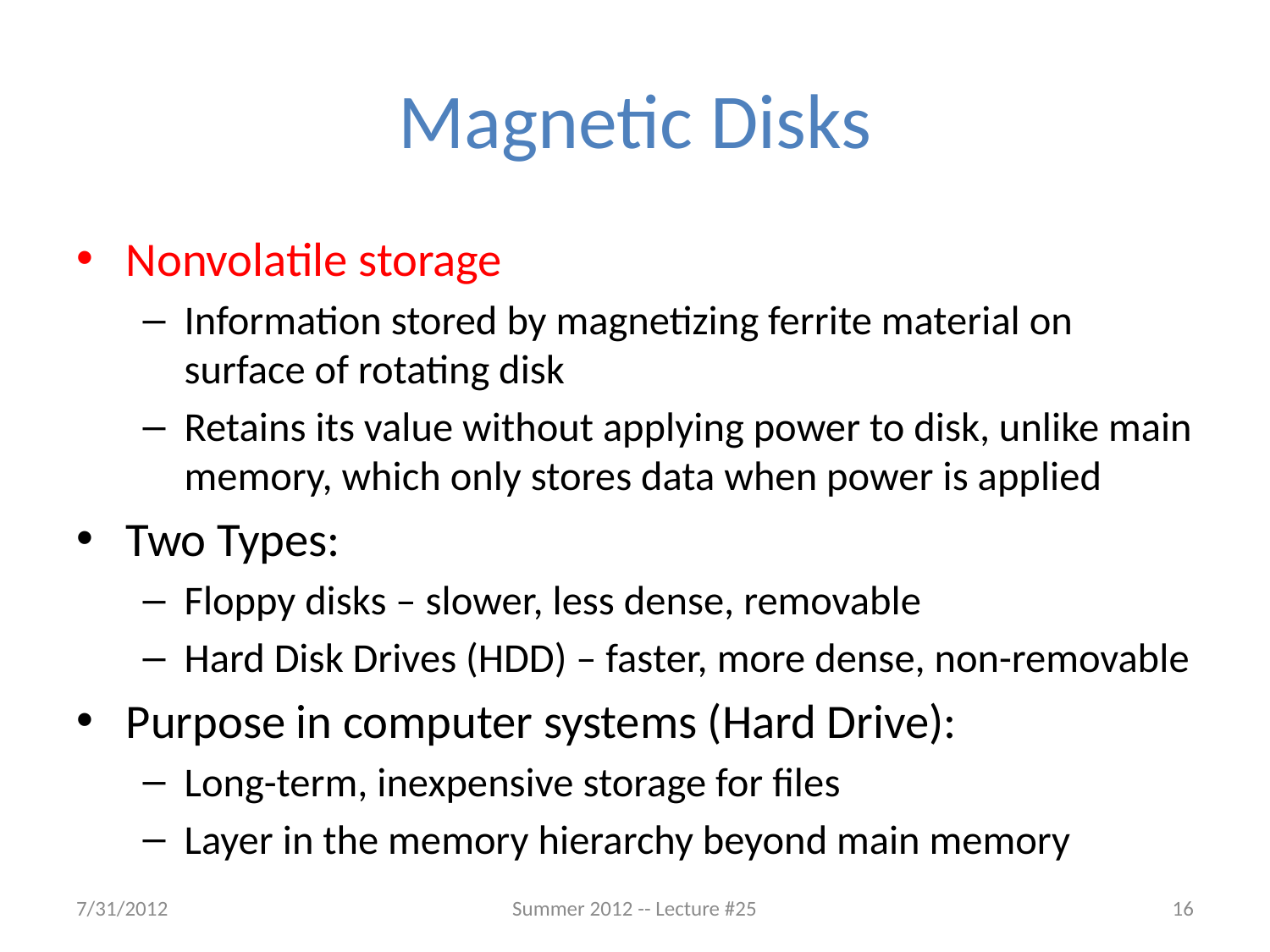

# Magnetic Disks
Nonvolatile storage
Information stored by magnetizing ferrite material on surface of rotating disk
Retains its value without applying power to disk, unlike main memory, which only stores data when power is applied
Two Types:
Floppy disks – slower, less dense, removable
Hard Disk Drives (HDD) – faster, more dense, non-removable
Purpose in computer systems (Hard Drive):
Long-term, inexpensive storage for files
Layer in the memory hierarchy beyond main memory
7/31/2012
Summer 2012 -- Lecture #25
16